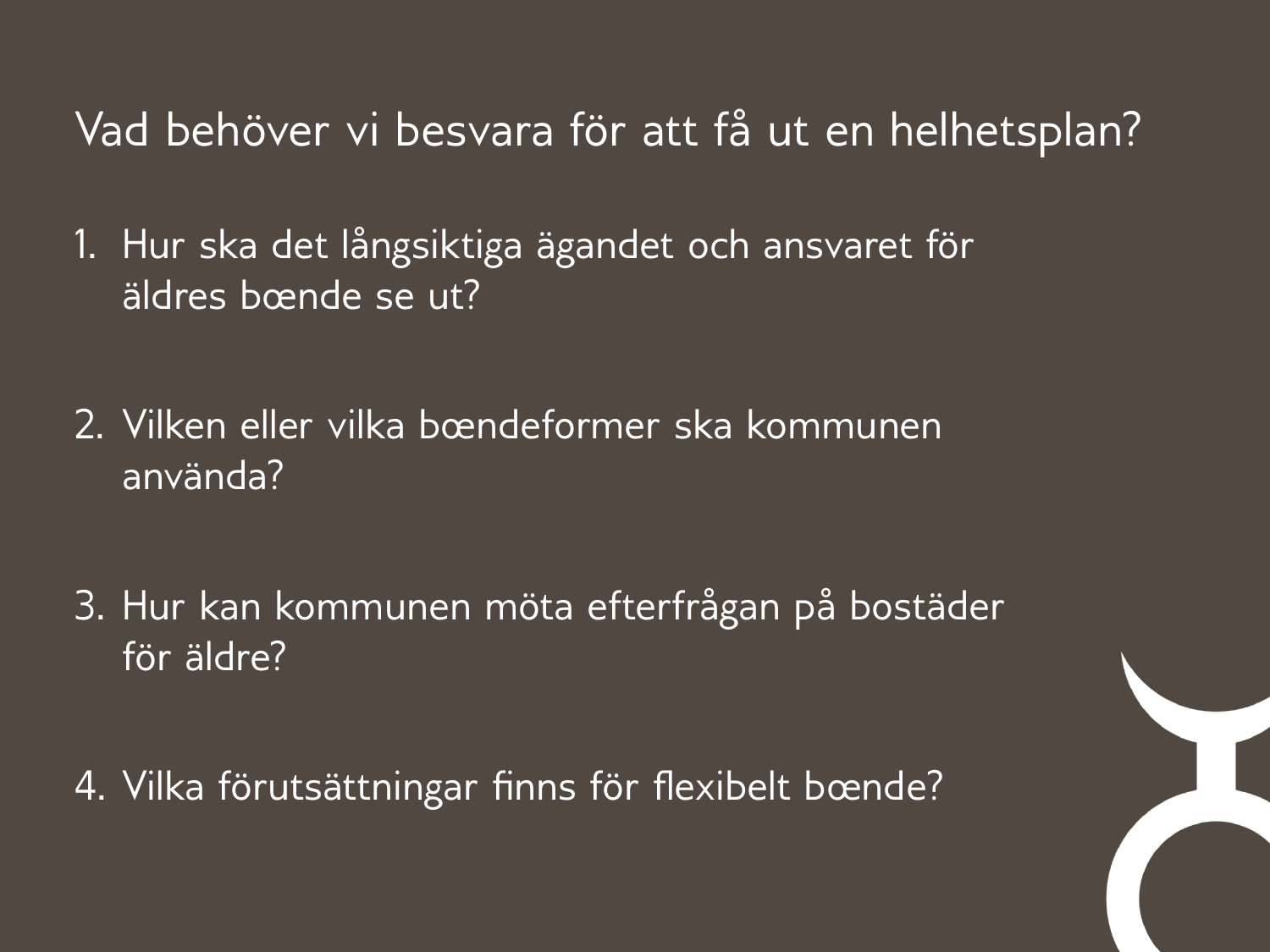

# Vad behöver vi besvara för att få ut en helhetsplan?
Hur ska det långsiktiga ägandet och ansvaret för äldres boende se ut?

Vilken eller vilka boendeformer ska kommunen använda?

Hur kan kommunen möta efterfrågan på bostäder för äldre?

Vilka förutsättningar finns för flexibelt boende?